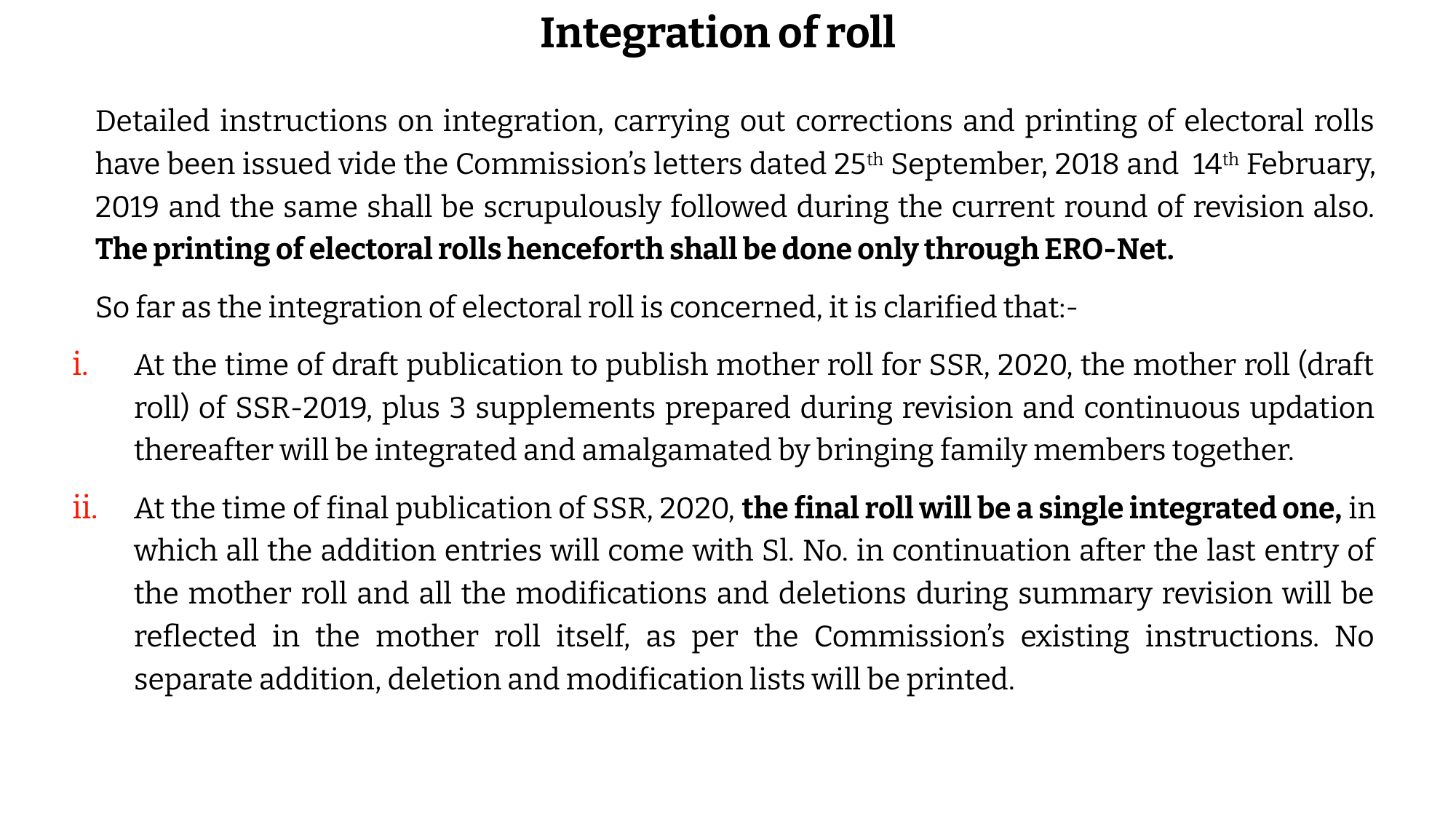

Integration of roll
		Detailed instructions on integration, carrying out corrections and printing of electoral rolls have been issued vide the Commission’s letters dated 25th September, 2018 and  14th February, 2019 and the same shall be scrupulously followed during the current round of revision also. The printing of electoral rolls henceforth shall be done only through ERO-Net.
   	So far as the integration of electoral roll is concerned, it is clarified that:-
At the time of draft publication to publish mother roll for SSR, 2020, the mother roll (draft roll) of SSR-2019, plus 3 supplements prepared during revision and continuous updation thereafter will be integrated and amalgamated by bringing family members together.
At the time of final publication of SSR, 2020, the final roll will be a single integrated one, in which all the addition entries will come with Sl. No. in continuation after the last entry of the mother roll and all the modifications and deletions during summary revision will be reflected in the mother roll itself, as per the Commission’s existing instructions. No separate addition, deletion and modification lists will be printed.